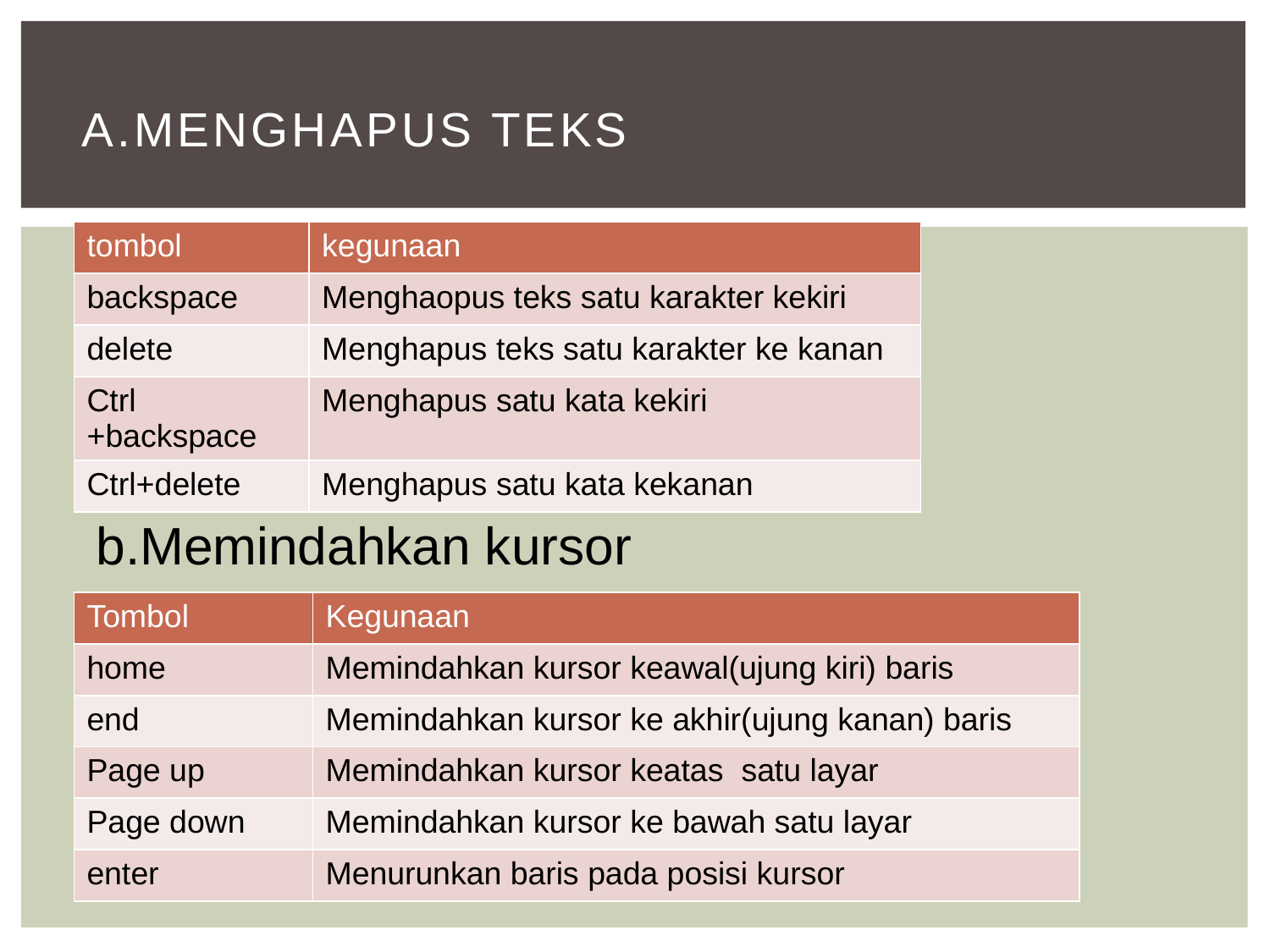

# a.Menghapus teks
| tombol | kegunaan |
| --- | --- |
| backspace | Menghaopus teks satu karakter kekiri |
| delete | Menghapus teks satu karakter ke kanan |
| Ctrl +backspace | Menghapus satu kata kekiri |
| Ctrl+delete | Menghapus satu kata kekanan |
b.Memindahkan kursor
| Tombol | Kegunaan |
| --- | --- |
| home | Memindahkan kursor keawal(ujung kiri) baris |
| end | Memindahkan kursor ke akhir(ujung kanan) baris |
| Page up | Memindahkan kursor keatas satu layar |
| Page down | Memindahkan kursor ke bawah satu layar |
| enter | Menurunkan baris pada posisi kursor |